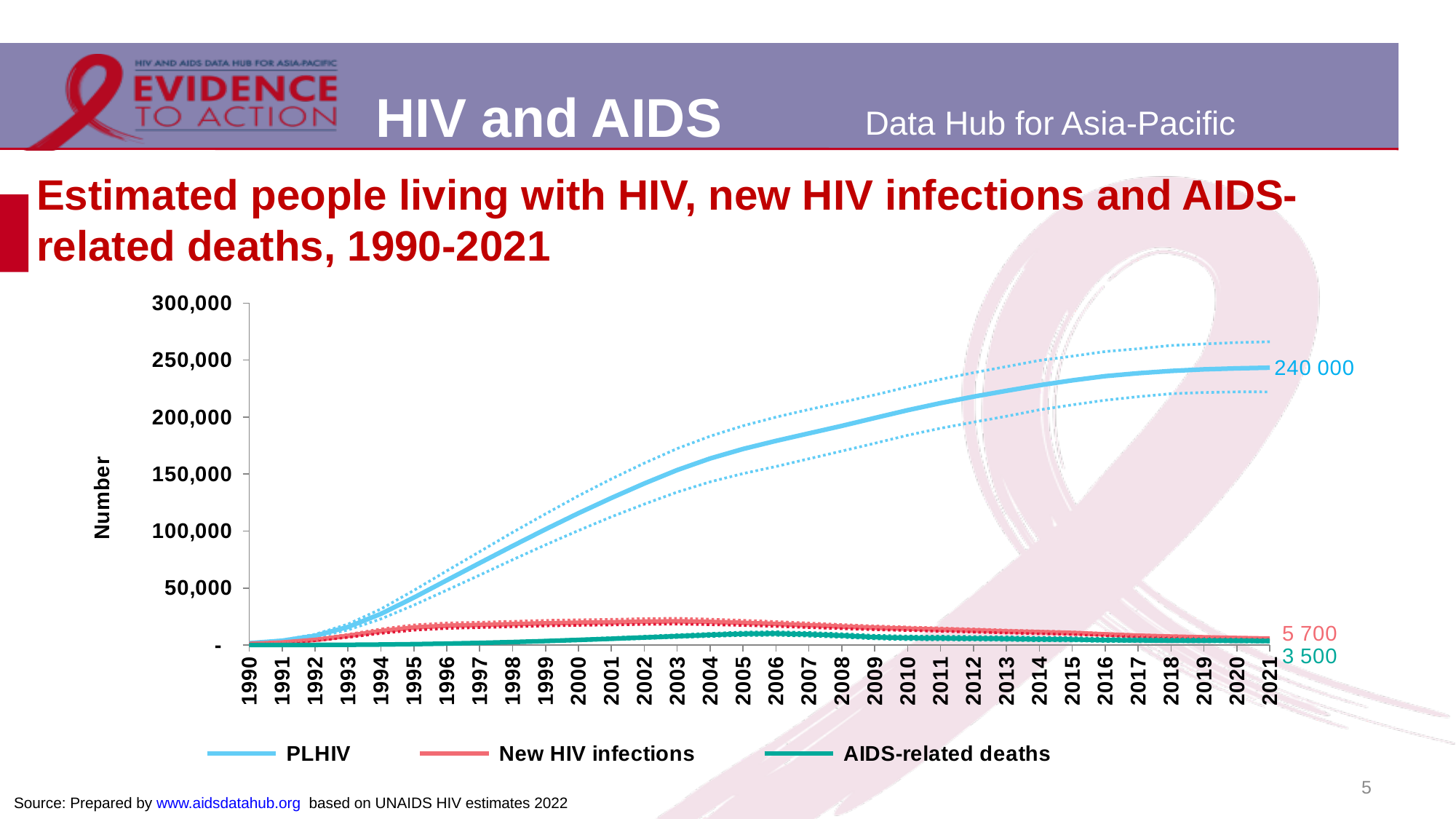

# Estimated people living with HIV, new HIV infections and AIDS-related deaths, 1990-2021

### Chart

| Category |  PLHIV  |  PLHIV Lower bound  |  PLHIV Upper bound  |  New HIV infections  |  New HIV infections Lower bound  |  New HIV infections Upper bound  |  AIDS-related deaths  |  AIDS-related deaths Lower bound  |  AIDS-related deaths Upper bound  |
|---|---|---|---|---|---|---|---|---|---|
| 1990 | 1654.0 | 1380.0 | 1919.0 | 977.0 | 816.0 | 1136.0 | 20.0 | 16.0 | 25.0 |
| 1991 | 3789.0 | 3165.0 | 4397.0 | 2207.0 | 1846.0 | 2563.0 | 47.0 | 38.0 | 58.0 |
| 1992 | 8117.0 | 6787.0 | 9420.0 | 4490.0 | 3756.0 | 5216.0 | 107.0 | 85.0 | 129.0 |
| 1993 | 15812.0 | 13234.0 | 18321.0 | 8037.0 | 6725.0 | 9305.0 | 225.0 | 180.0 | 273.0 |
| 1994 | 27337.0 | 22917.0 | 31584.0 | 12180.0 | 10248.0 | 14031.0 | 438.0 | 351.0 | 526.0 |
| 1995 | 41620.0 | 35031.0 | 47898.0 | 15408.0 | 13067.0 | 17604.0 | 776.0 | 626.0 | 925.0 |
| 1996 | 56813.0 | 48089.0 | 65040.0 | 16938.0 | 14593.0 | 19314.0 | 1252.0 | 1019.0 | 1486.0 |
| 1997 | 71943.0 | 61330.0 | 81888.0 | 17631.0 | 15347.0 | 19959.0 | 1866.0 | 1529.0 | 2210.0 |
| 1998 | 86913.0 | 74809.0 | 98873.0 | 18356.0 | 16094.0 | 20779.0 | 2612.0 | 2165.0 | 3079.0 |
| 1999 | 101590.0 | 87888.0 | 115082.0 | 19048.0 | 16785.0 | 21580.0 | 3482.0 | 2917.0 | 4080.0 |
| 2000 | 115689.0 | 100486.0 | 130941.0 | 19558.0 | 17273.0 | 22088.0 | 4458.0 | 3785.0 | 5207.0 |
| 2001 | 129014.0 | 112530.0 | 145750.0 | 19944.0 | 17613.0 | 22494.0 | 5517.0 | 4716.0 | 6417.0 |
| 2002 | 141748.0 | 123643.0 | 159570.0 | 20550.0 | 18117.0 | 23107.0 | 6633.0 | 5669.0 | 7655.0 |
| 2003 | 153558.0 | 134208.0 | 172370.0 | 20812.0 | 18369.0 | 23382.0 | 7762.0 | 6653.0 | 8951.0 |
| 2004 | 163695.0 | 143178.0 | 183240.0 | 20295.0 | 17857.0 | 22644.0 | 8866.0 | 7606.0 | 10188.0 |
| 2005 | 172026.0 | 150442.0 | 192368.0 | 19472.0 | 17197.0 | 21716.0 | 9807.0 | 8440.0 | 11242.0 |
| 2006 | 179109.0 | 156650.0 | 199983.0 | 18472.0 | 16298.0 | 20546.0 | 10033.0 | 8570.0 | 11560.0 |
| 2007 | 185711.0 | 163425.0 | 206637.0 | 17374.0 | 15333.0 | 19276.0 | 9412.0 | 7880.0 | 10906.0 |
| 2008 | 192282.0 | 170194.0 | 212928.0 | 16233.0 | 14354.0 | 17906.0 | 8309.0 | 6840.0 | 9853.0 |
| 2009 | 199207.0 | 177008.0 | 219468.0 | 15168.0 | 13462.0 | 16713.0 | 6904.0 | 5500.0 | 8476.0 |
| 2010 | 206041.0 | 184064.0 | 226410.0 | 14345.0 | 12715.0 | 15761.0 | 6187.0 | 4789.0 | 7835.0 |
| 2011 | 212260.0 | 190218.0 | 233135.0 | 13606.0 | 12070.0 | 14953.0 | 6066.0 | 4635.0 | 7684.0 |
| 2012 | 217937.0 | 195530.0 | 238941.0 | 12805.0 | 11347.0 | 14043.0 | 5803.0 | 4424.0 | 7423.0 |
| 2013 | 223060.0 | 200721.0 | 244271.0 | 11934.0 | 10567.0 | 13053.0 | 5472.0 | 4157.0 | 7057.0 |
| 2014 | 227903.0 | 206346.0 | 249661.0 | 11287.0 | 9938.0 | 12324.0 | 5089.0 | 3834.0 | 6657.0 |
| 2015 | 232231.0 | 210721.0 | 253399.0 | 10587.0 | 9281.0 | 11498.0 | 4884.0 | 3659.0 | 6441.0 |
| 2016 | 235892.0 | 214792.0 | 257469.0 | 9388.0 | 8296.0 | 10161.0 | 4324.0 | 3238.0 | 5658.0 |
| 2017 | 238454.0 | 217867.0 | 259915.0 | 8184.0 | 7206.0 | 8904.0 | 4185.0 | 3114.0 | 5461.0 |
| 2018 | 240482.0 | 220477.0 | 262830.0 | 7402.0 | 6529.0 | 8090.0 | 3896.0 | 2948.0 | 5103.0 |
| 2019 | 241866.0 | 221527.0 | 264166.0 | 6766.0 | 5961.0 | 7362.0 | 3861.0 | 2927.0 | 5121.0 |
| 2020 | 242741.0 | 222088.0 | 265347.0 | 6183.0 | 5431.0 | 6775.0 | 3742.0 | 2848.0 | 4988.0 |
| 2021 | 243344.0 | 222060.0 | 266083.0 | 5688.0 | 5006.0 | 6240.0 | 3471.0 | 2608.0 | 4625.0 |
5
Source: Prepared by www.aidsdatahub.org  based on UNAIDS HIV estimates 2022